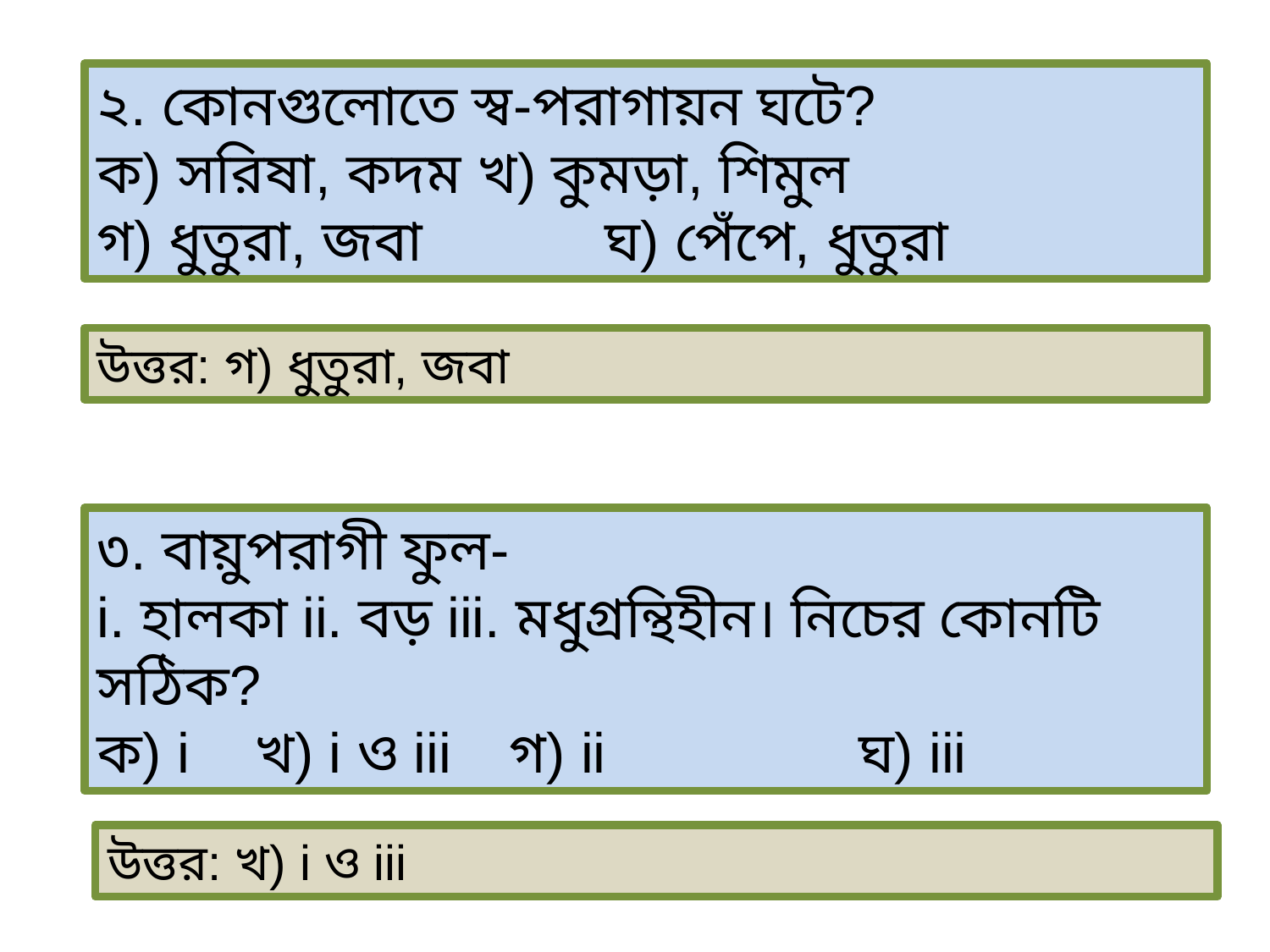

২. কোনগুলোতে স্ব-পরাগায়ন ঘটে?
ক) সরিষা, কদম	খ) কুমড়া, শিমুল
গ) ধুতুরা, জবা		ঘ) পেঁপে, ধুতুরা
উত্তর: গ) ধুতুরা, জবা
৩. বায়ুপরাগী ফুল-
i. হালকা ii. বড় iii. মধুগ্রন্থিহীন। নিচের কোনটি সঠিক?
ক) i	  খ) i ও iii	  গ) ii		ঘ) iii
উত্তর: খ) i ও iii